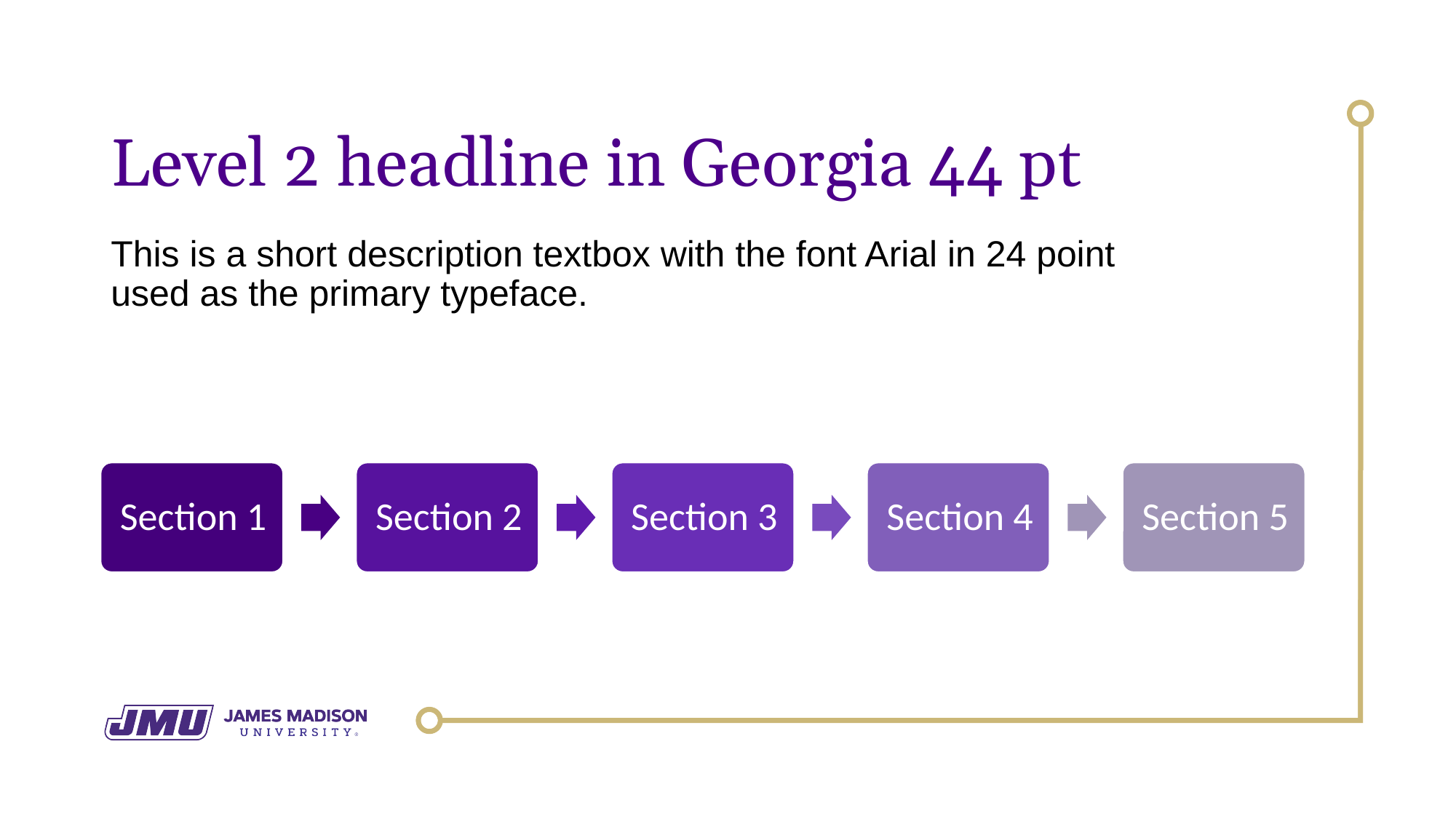

# Level 2 headline in Georgia 44 pt
This is a short description textbox with the font Arial in 24 point used as the primary typeface.

Section 1

Section 2

Section 3

Section 4

Section 5